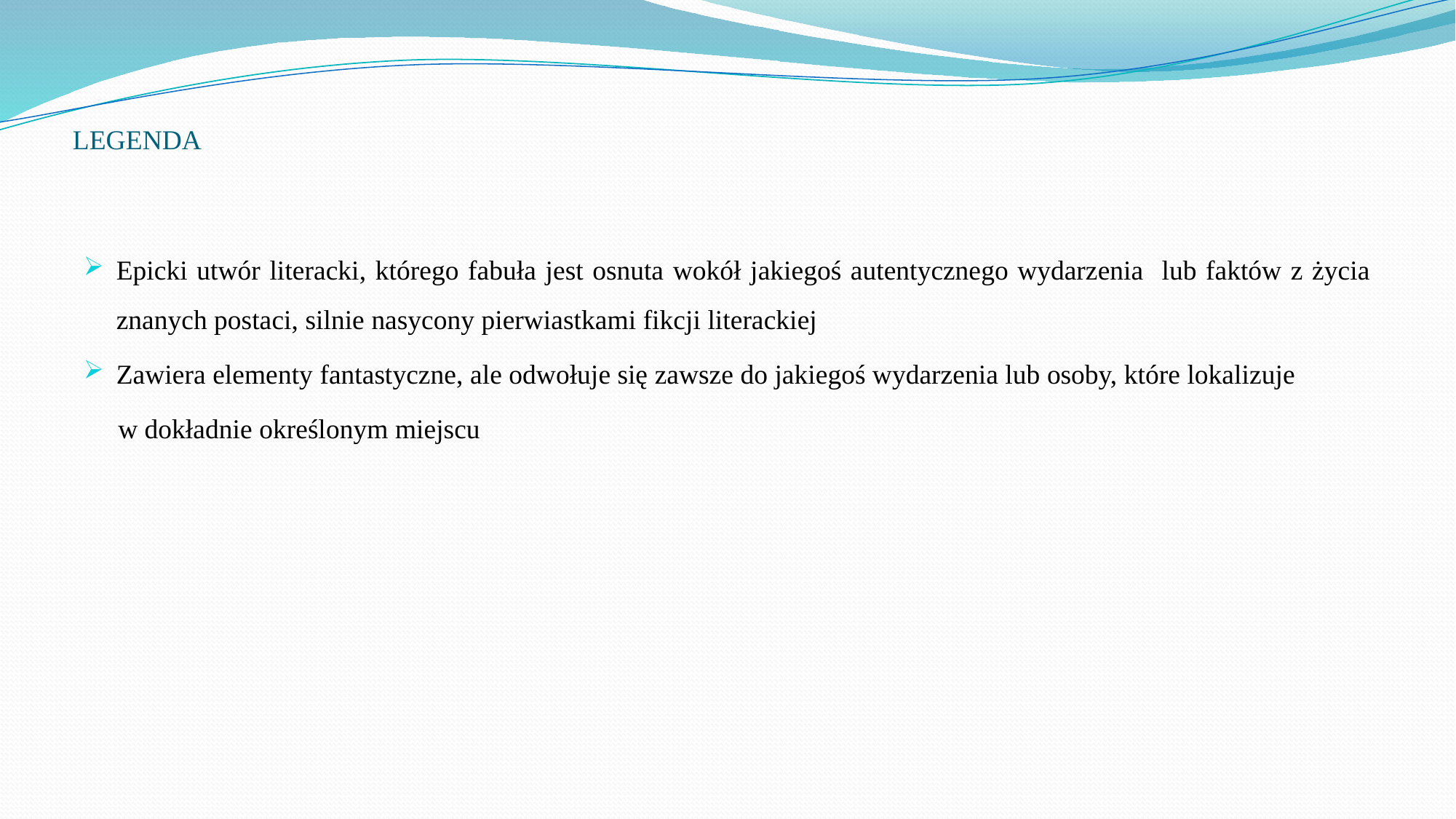

# LEGENDA
Epicki utwór literacki, którego fabuła jest osnuta wokół jakiegoś autentycznego wydarzenia  lub faktów z życia znanych postaci, silnie nasycony pierwiastkami fikcji literackiej
Zawiera elementy fantastyczne, ale odwołuje się zawsze do jakiegoś wydarzenia lub osoby, które lokalizuje
     w dokładnie określonym miejscu